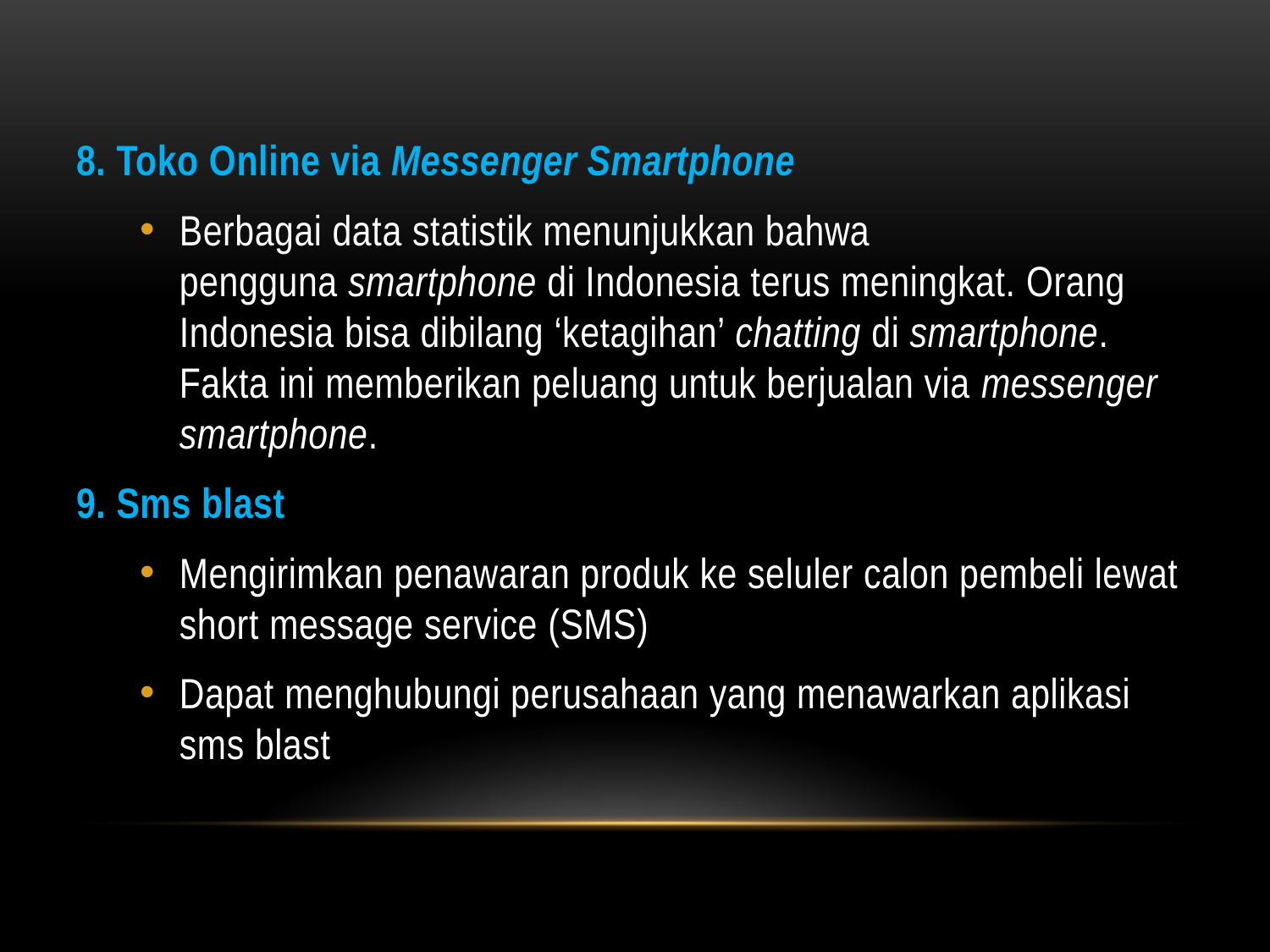

8. Toko Online via Messenger Smartphone
Berbagai data statistik menunjukkan bahwa pengguna smartphone di Indonesia terus meningkat. Orang Indonesia bisa dibilang ‘ketagihan’ chatting di smartphone. Fakta ini memberikan peluang untuk berjualan via messenger smartphone.
9. Sms blast
Mengirimkan penawaran produk ke seluler calon pembeli lewat short message service (SMS)
Dapat menghubungi perusahaan yang menawarkan aplikasi sms blast